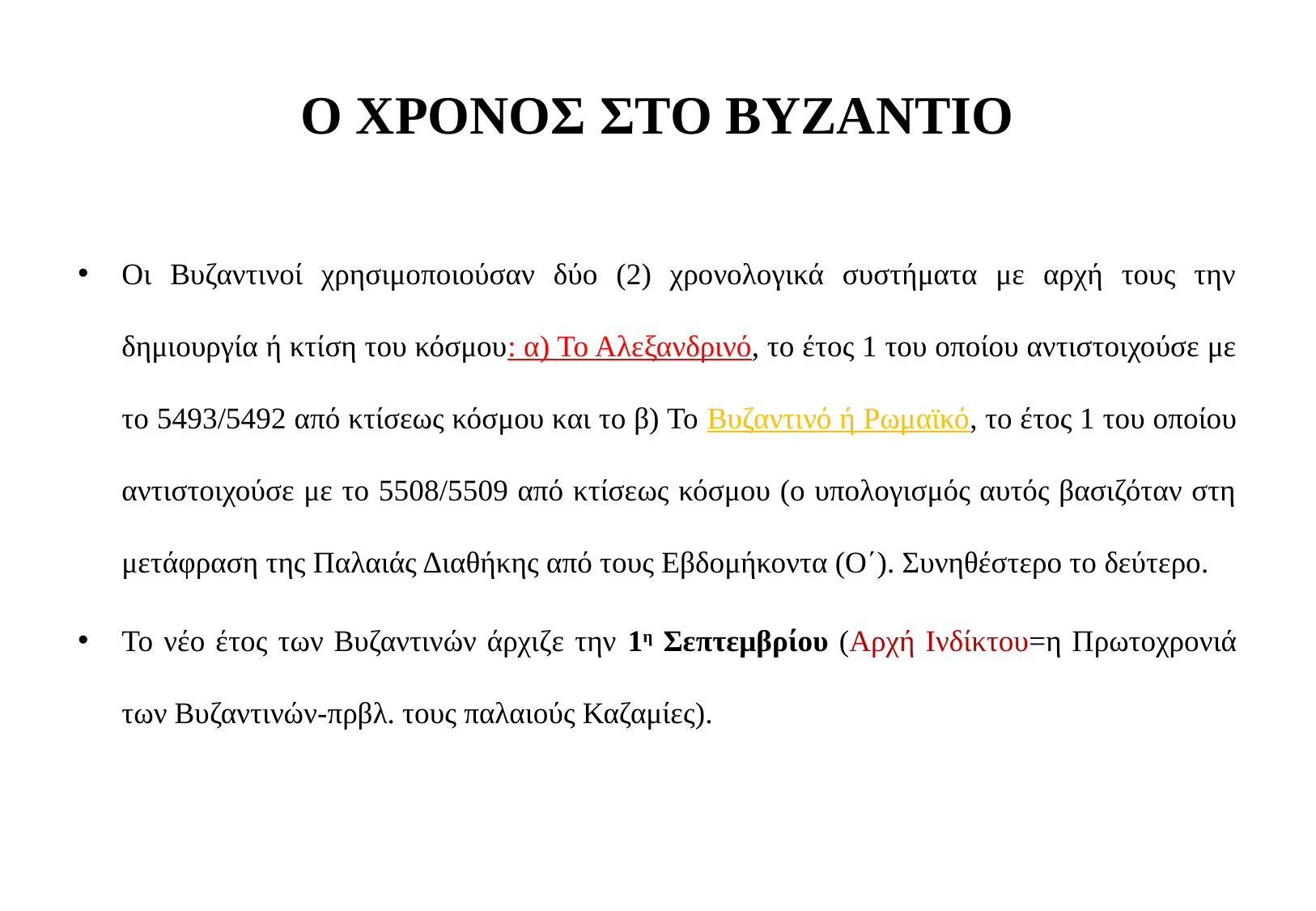

# Ο ΧΡΟΝΟΣ ΣΤΟ ΒΥΖΑΝΤΙΟ
Οι Βυζαντινοί χρησιμοποιούσαν δύο (2) χρονολογικά συστήματα με αρχή τους την δημιουργία ή κτίση του κόσμου: α) Το Αλεξανδρινό, το έτος 1 του οποίου αντιστοιχούσε με το 5493/5492 από κτίσεως κόσμου και το β) Το Βυζαντινό ή Ρωμαϊκό, το έτος 1 του οποίου αντιστοιχούσε με το 5508/5509 από κτίσεως κόσμου (ο υπολογισμός αυτός βασιζόταν στη μετάφραση της Παλαιάς Διαθήκης από τους Εβδομήκοντα (Ο΄). Συνηθέστερο το δεύτερο.
Το νέο έτος των Βυζαντινών άρχιζε την 1η Σεπτεμβρίου (Αρχή Ινδίκτου=η Πρωτοχρονιά των Βυζαντινών-πρβλ. τους παλαιούς Καζαμίες).